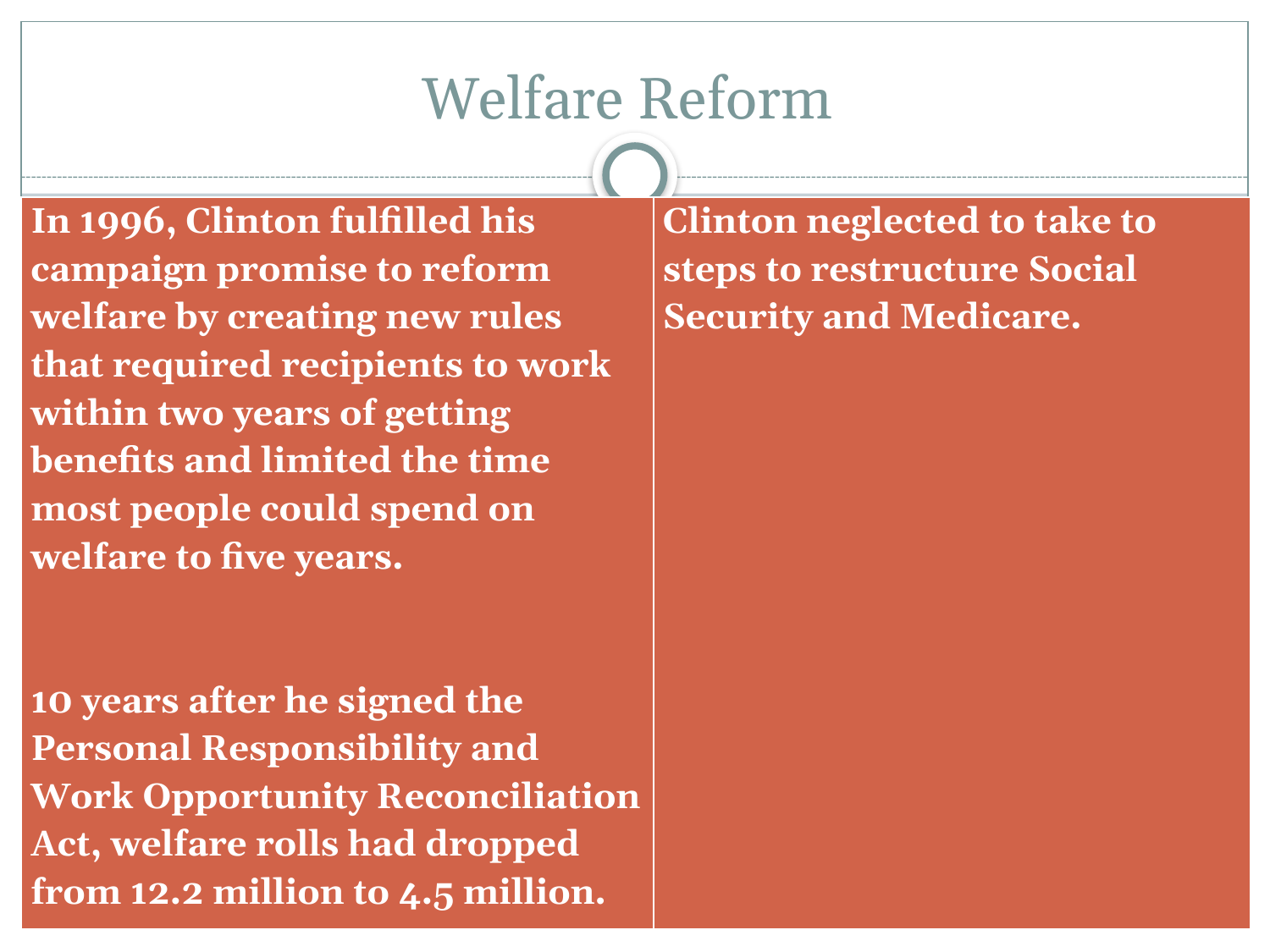

# Welfare Reform
| In 1996, Clinton fulfilled his campaign promise to reform welfare by creating new rules that required recipients to work within two years of getting benefits and limited the time most people could spend on welfare to five years.     10 years after he signed the Personal Responsibility and Work Opportunity Reconciliation Act, welfare rolls had dropped from 12.2 million to 4.5 million. | Clinton neglected to take to steps to restructure Social Security and Medicare. |
| --- | --- |